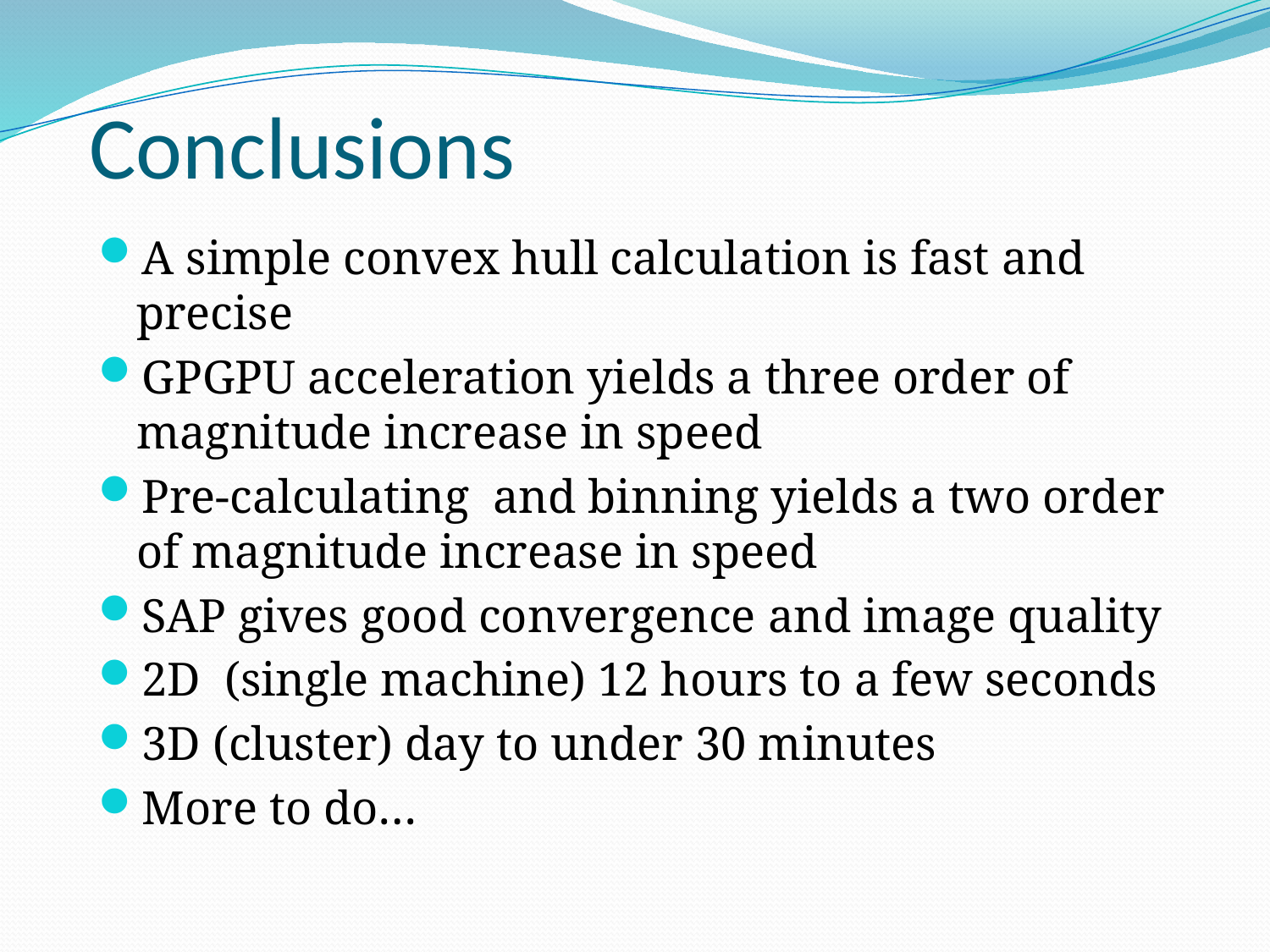

# Conclusions
A simple convex hull calculation is fast and precise
GPGPU acceleration yields a three order of magnitude increase in speed
Pre-calculating  and binning yields a two order of magnitude increase in speed
SAP gives good convergence and image quality
2D  (single machine) 12 hours to a few seconds
3D (cluster) day to under 30 minutes
More to do…